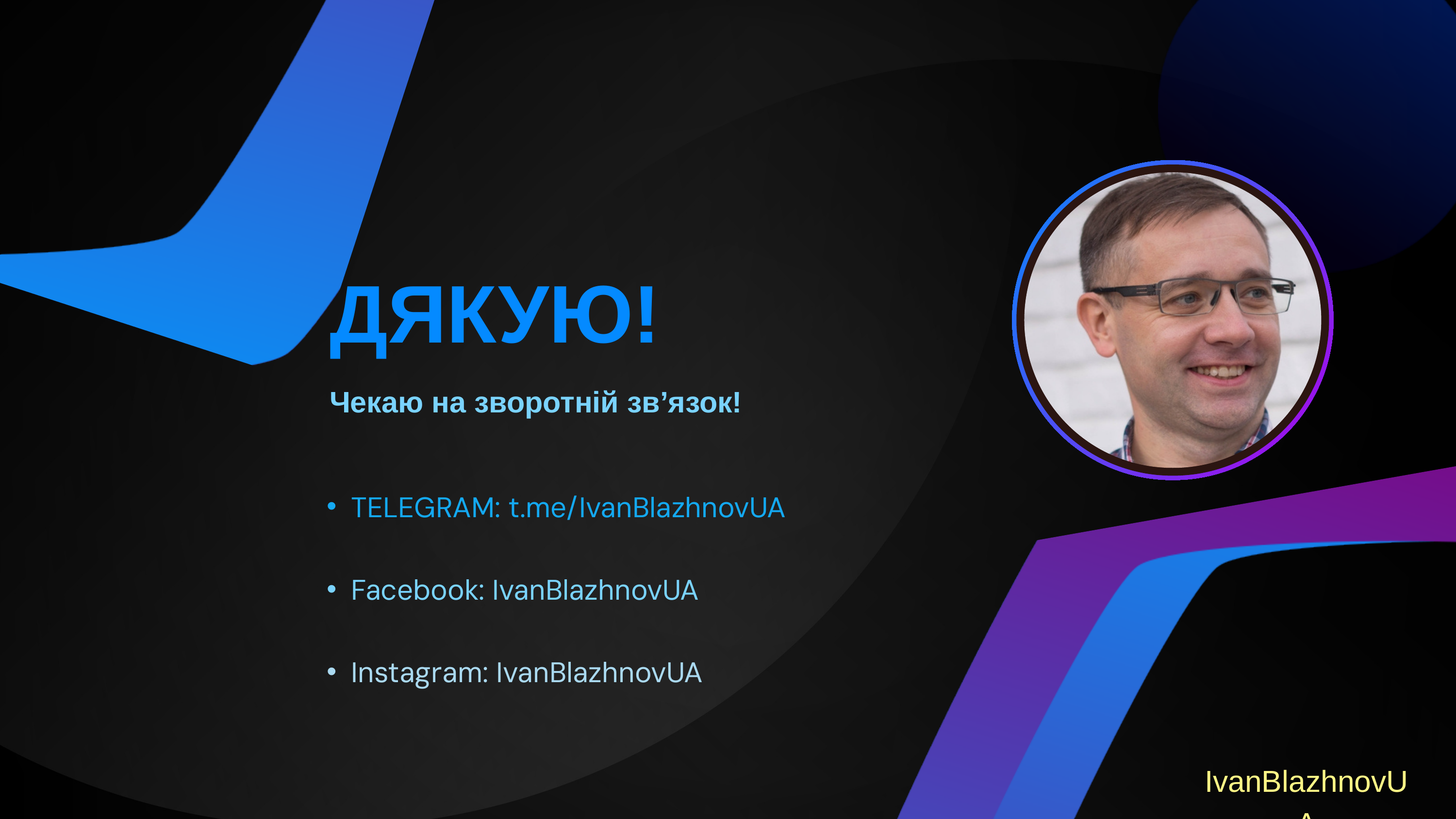

ДЯКУЮ!
Чекаю на зворотній зв’язок!

TELEGRAM: t.me/IvanBlazhnovUA

Facebook: IvanBlazhnovUA

Instagram: IvanBlazhnovUA

IvanBlazhnovUA